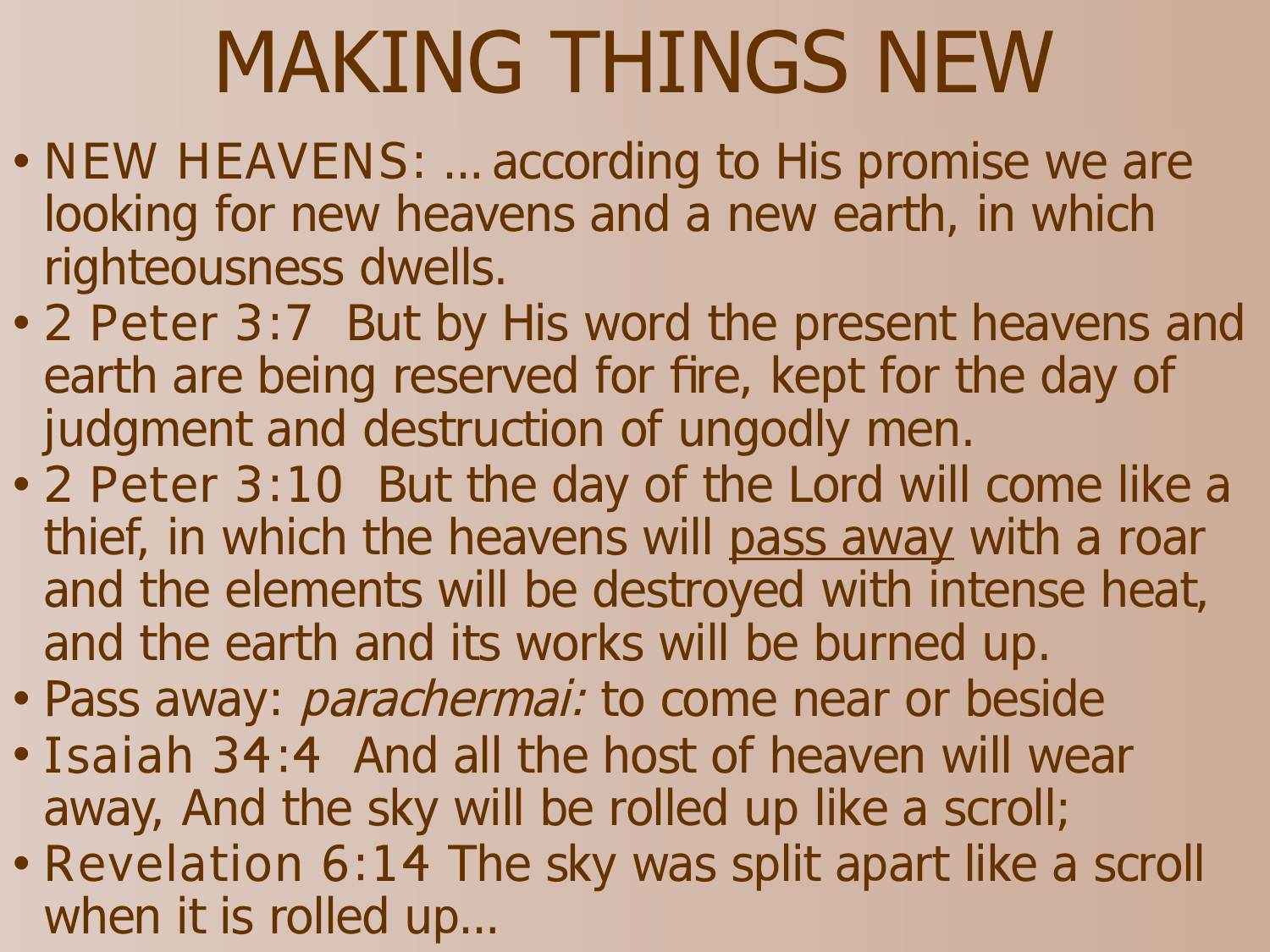

# MAKING THINGS NEW
NEW HEAVENS: …according to His promise we are looking for new heavens and a new earth, in which righteousness dwells.
2 Peter 3:7  But by His word the present heavens and earth are being reserved for fire, kept for the day of judgment and destruction of ungodly men.
2 Peter 3:10  But the day of the Lord will come like a thief, in which the heavens will pass away with a roar and the elements will be destroyed with intense heat, and the earth and its works will be burned up.
Pass away: parachermai: to come near or beside
Isaiah 34:4  And all the host of heaven will wear away, And the sky will be rolled up like a scroll;
Revelation 6:14 The sky was split apart like a scroll when it is rolled up…